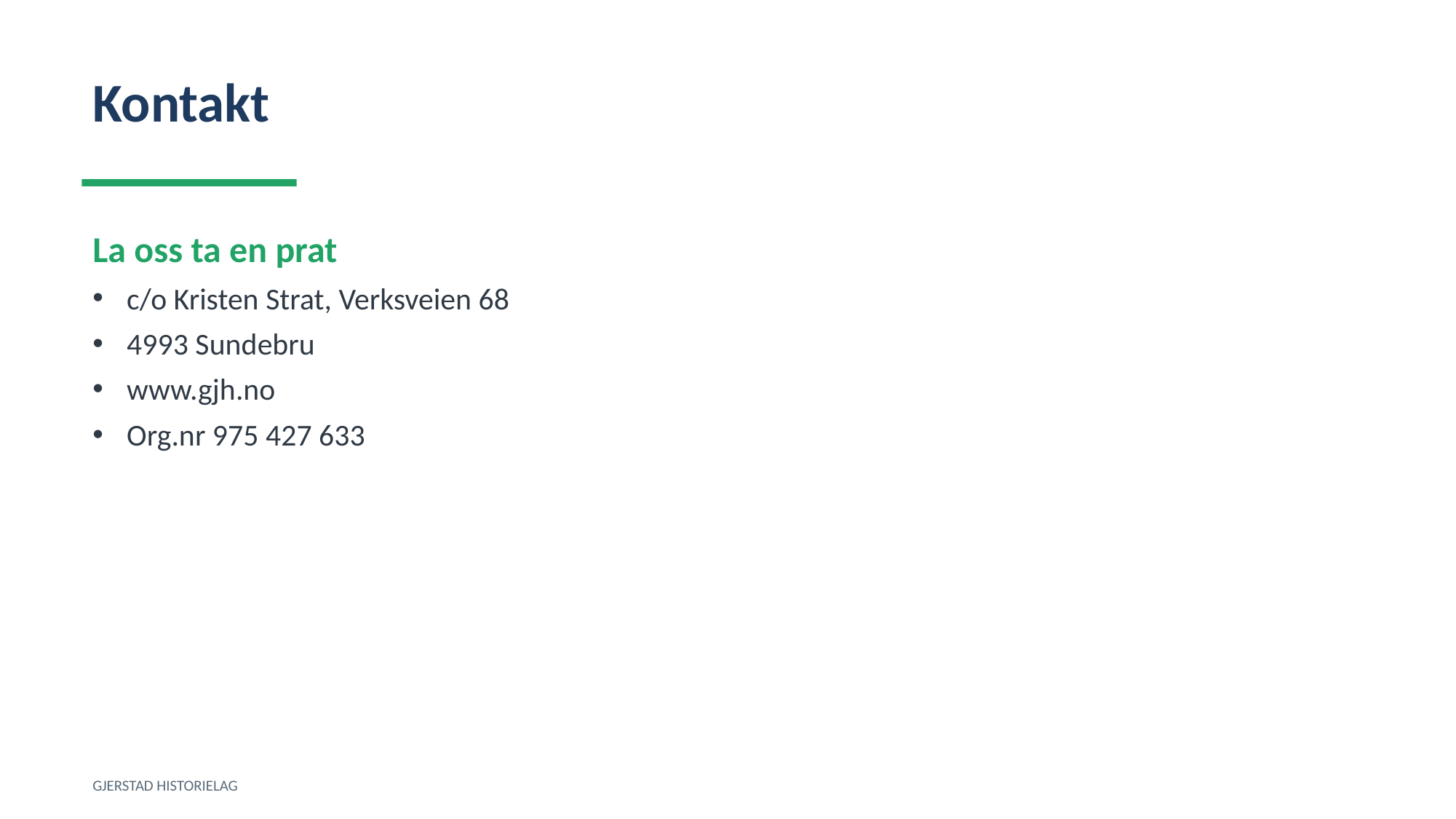

Kontakt

La oss ta en prat
c/o Kristen Strat, Verksveien 68
4993 Sundebru
www.gjh.no
Org.nr 975 427 633
GJERSTAD HISTORIELAG